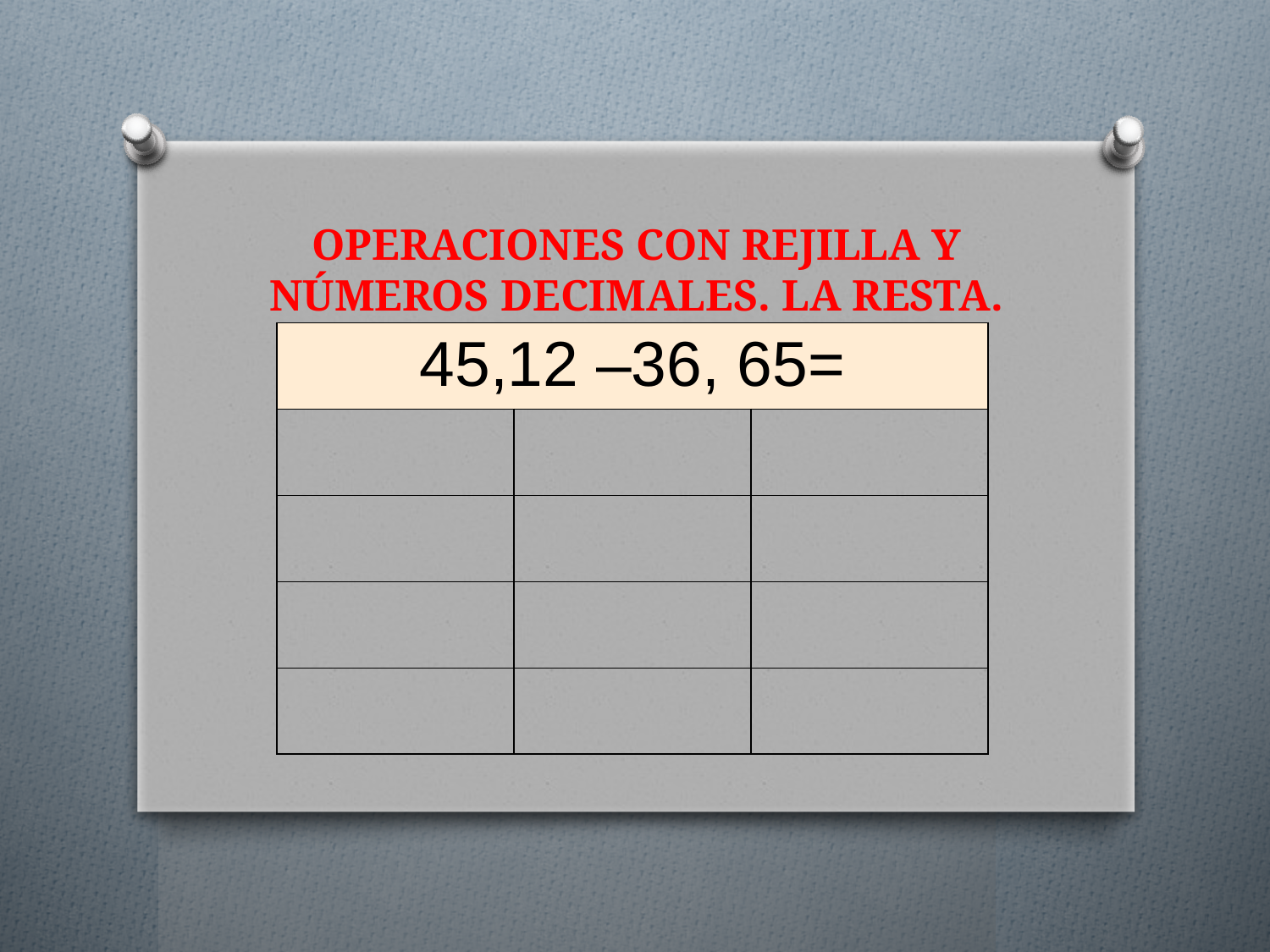

# OPERACIONES CON REJILLA Y NÚMEROS DECIMALES. LA RESTA.
| 45,12 –36, 65= |  |  |
| --- | --- | --- |
|  |  |  |
|  |  |  |
|  |  |  |
|  |  |  |